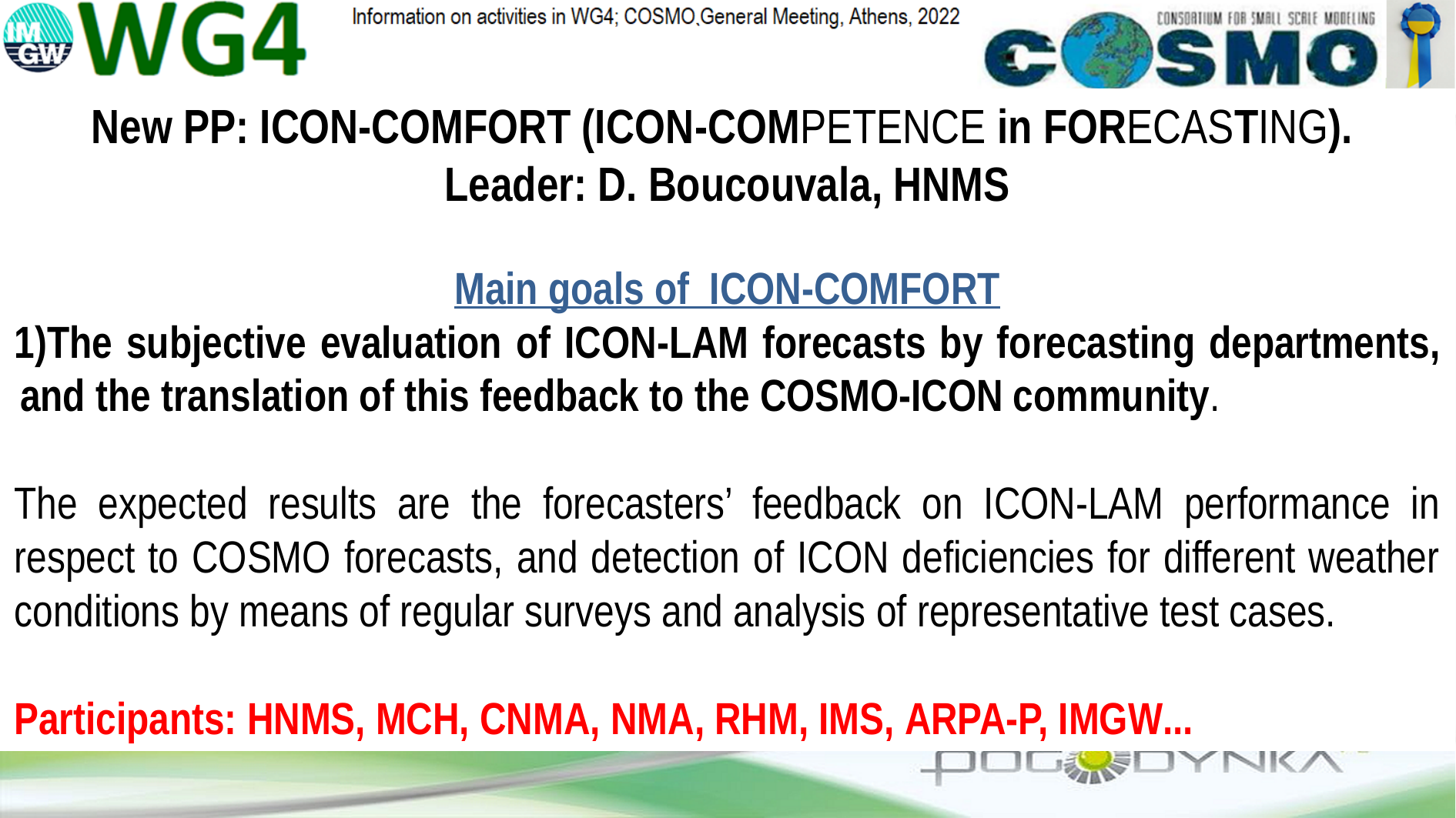

New PP: ICON-COMFORT (ICON-COMPETENCE in FORECASTING).
Leader: D. Boucouvala, HNMS

Main goals of  ICON-COMFORT
The subjective evaluation of ICON-LAM forecasts by forecasting departments, and the translation of this feedback to the COSMO-ICON community.

The expected results are the forecasters’ feedback on ICON-LAM performance in respect to COSMO forecasts, and detection of ICON deficiencies for different weather conditions by means of regular surveys and analysis of representative test cases.

Participants: HNMS, MCH, CNMA, NMA, RHM, IMS, ARPA-P, IMGW...